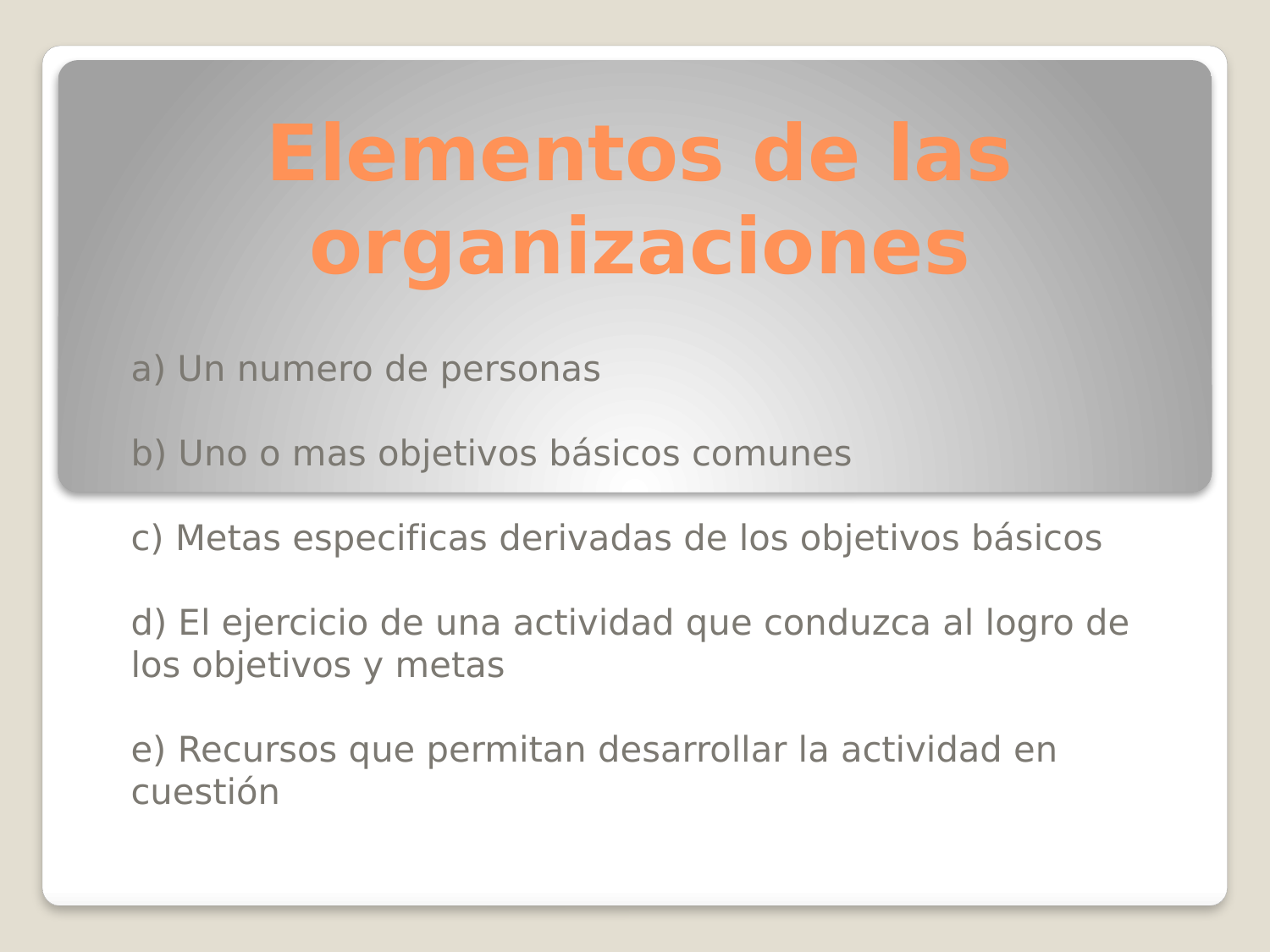

# Elementos de las organizaciones
a) Un numero de personas

b) Uno o mas objetivos básicos comunes

c) Metas especificas derivadas de los objetivos básicos

d) El ejercicio de una actividad que conduzca al logro de los objetivos y metas

e) Recursos que permitan desarrollar la actividad en cuestión